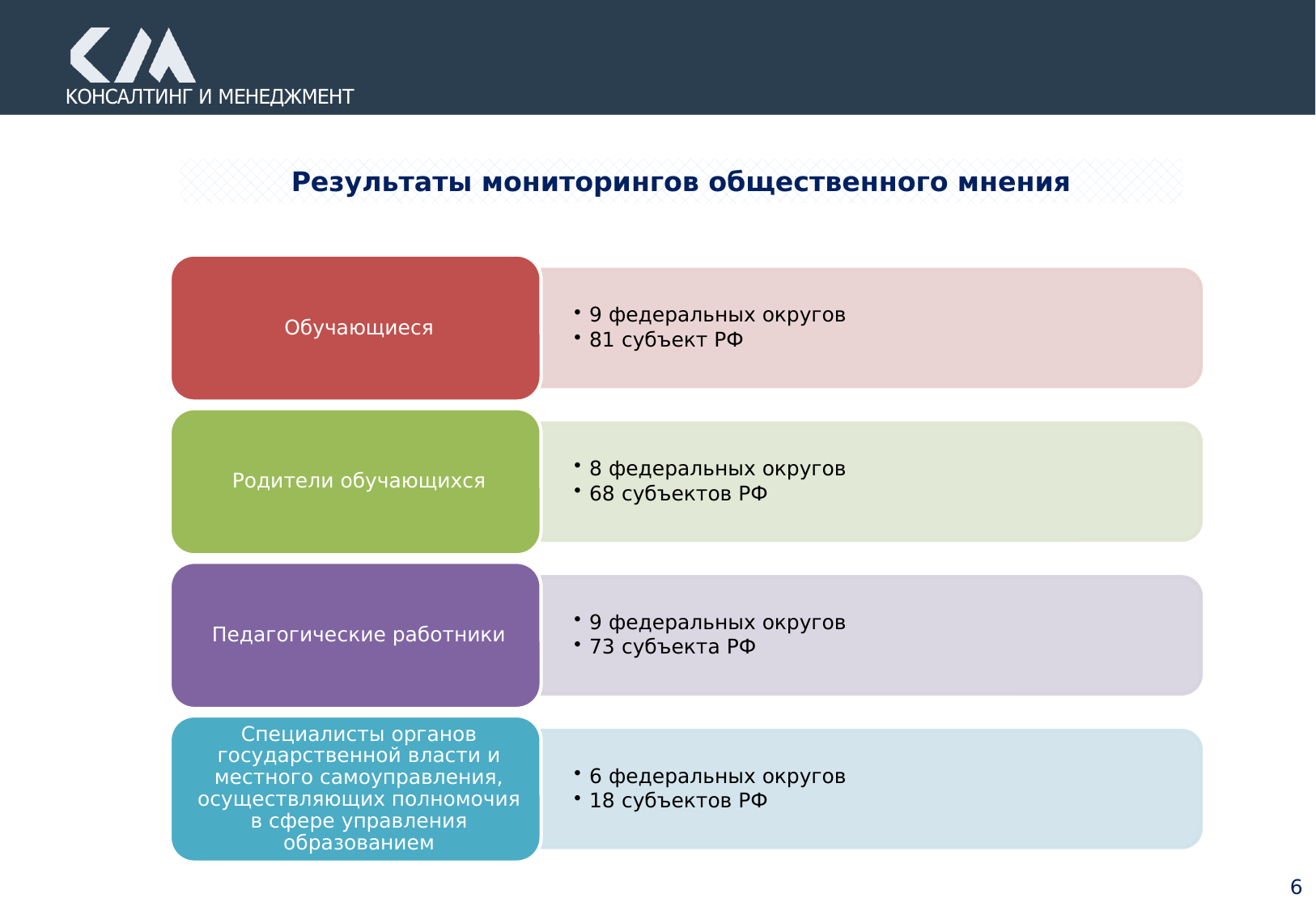

Результаты мониторингов общественного мнения
9 федеральных округов
81 субъект РФ
Обучающиеся
8 федеральных округов
68 субъектов РФ
Родители обучающихся
9 федеральных округов
73 субъекта РФ
Педагогические работники
6 федеральных округов
18 субъектов РФ
Специалисты органов государственной власти и местного самоуправления, осуществляющих полномочия в сфере управления образованием
6